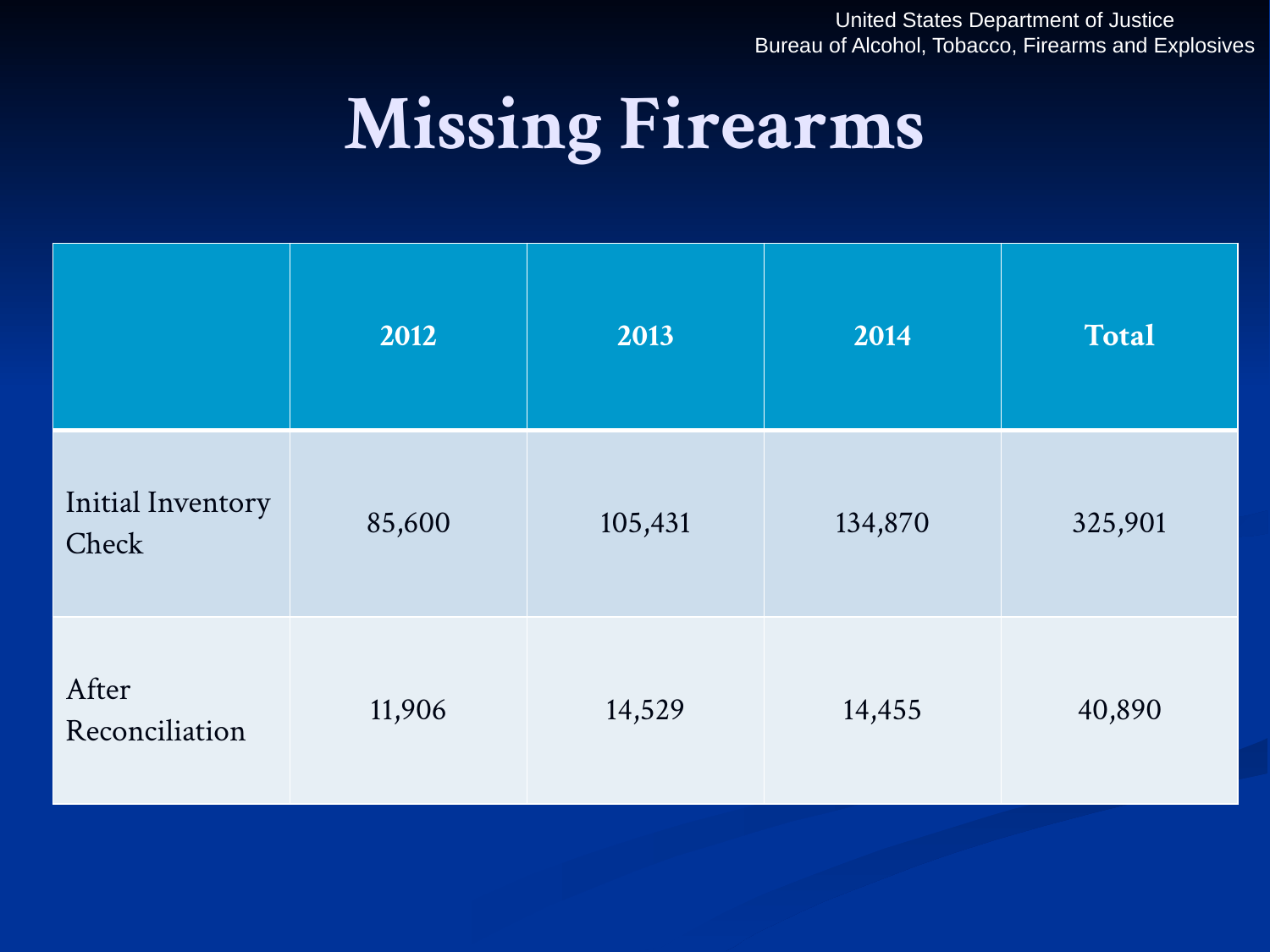

# Missing Firearms
|  | 2012 | 2013 | 2014 | Total |
| --- | --- | --- | --- | --- |
| Initial Inventory Check | 85,600 | 105,431 | 134,870 | 325,901 |
| After Reconciliation | 11,906 | 14,529 | 14,455 | 40,890 |